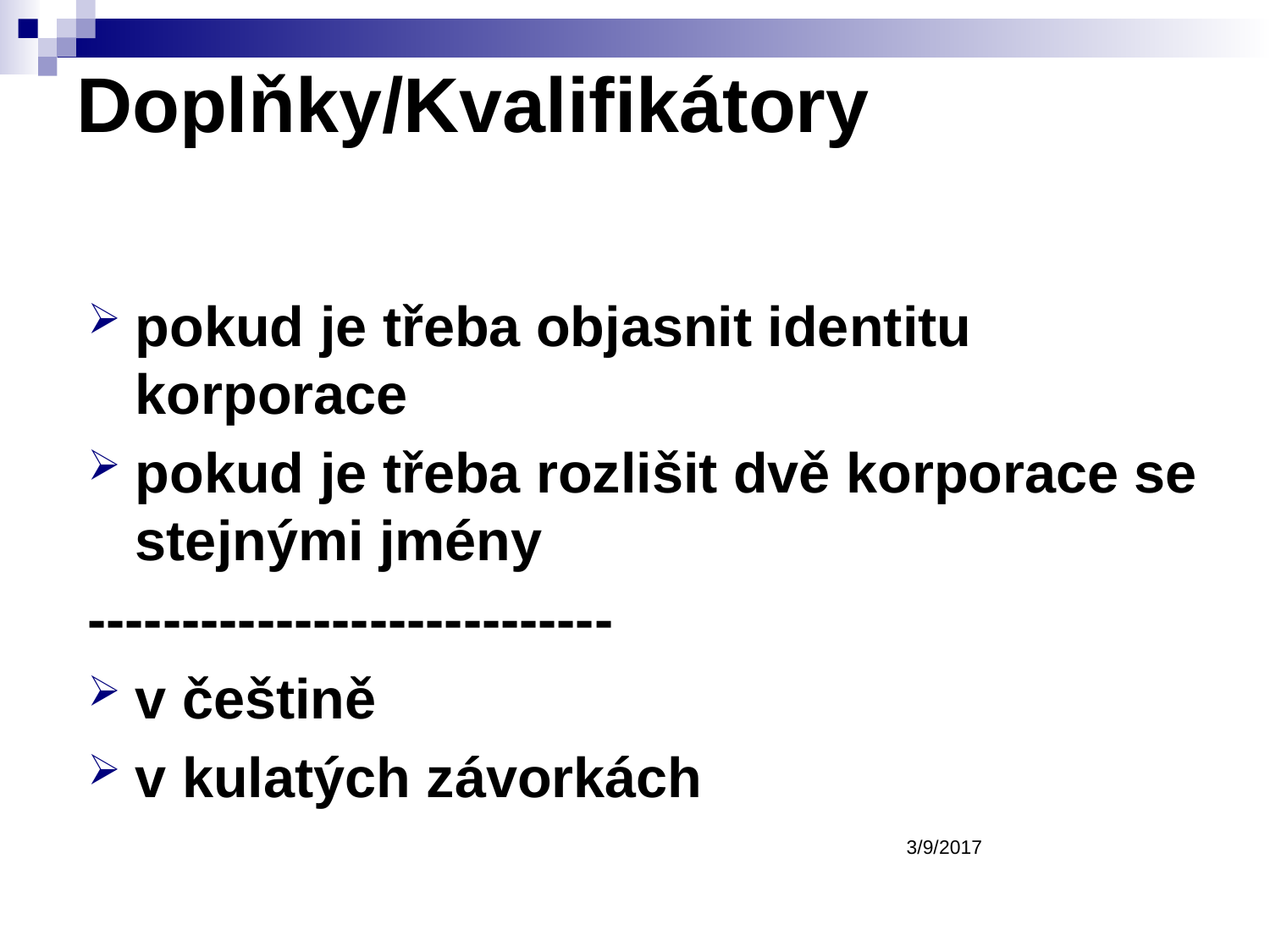

Doplňky/Kvalifikátory

pokud je třeba objasnit identitu korporace
pokud je třeba rozlišit dvě korporace se stejnými jmény
----------------------------
v češtině
v kulatých závorkách
3/9/2017